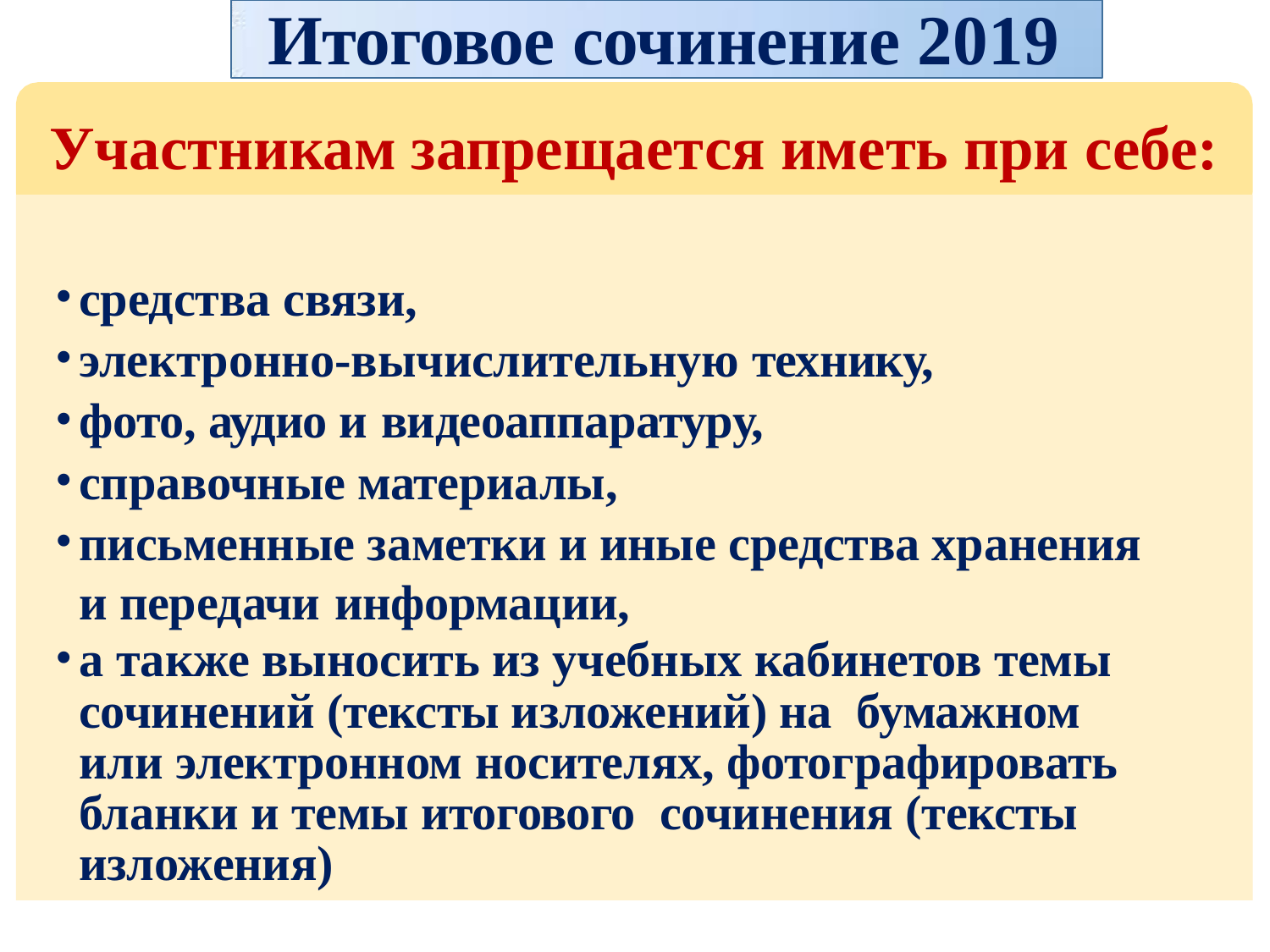

# Итоговое сочинение 2019

Участникам запрещается иметь при себе:

средства связи,
электронно-вычислительную технику,
фото, аудио и видеоаппаратуру,
справочные материалы,
письменные заметки и иные средства хранения и передачи информации,
а также выносить из учебных кабинетов темы сочинений (тексты изложений) на  бумажном или электронном носителях, фотографировать бланки и темы итогового  сочинения (тексты изложения)